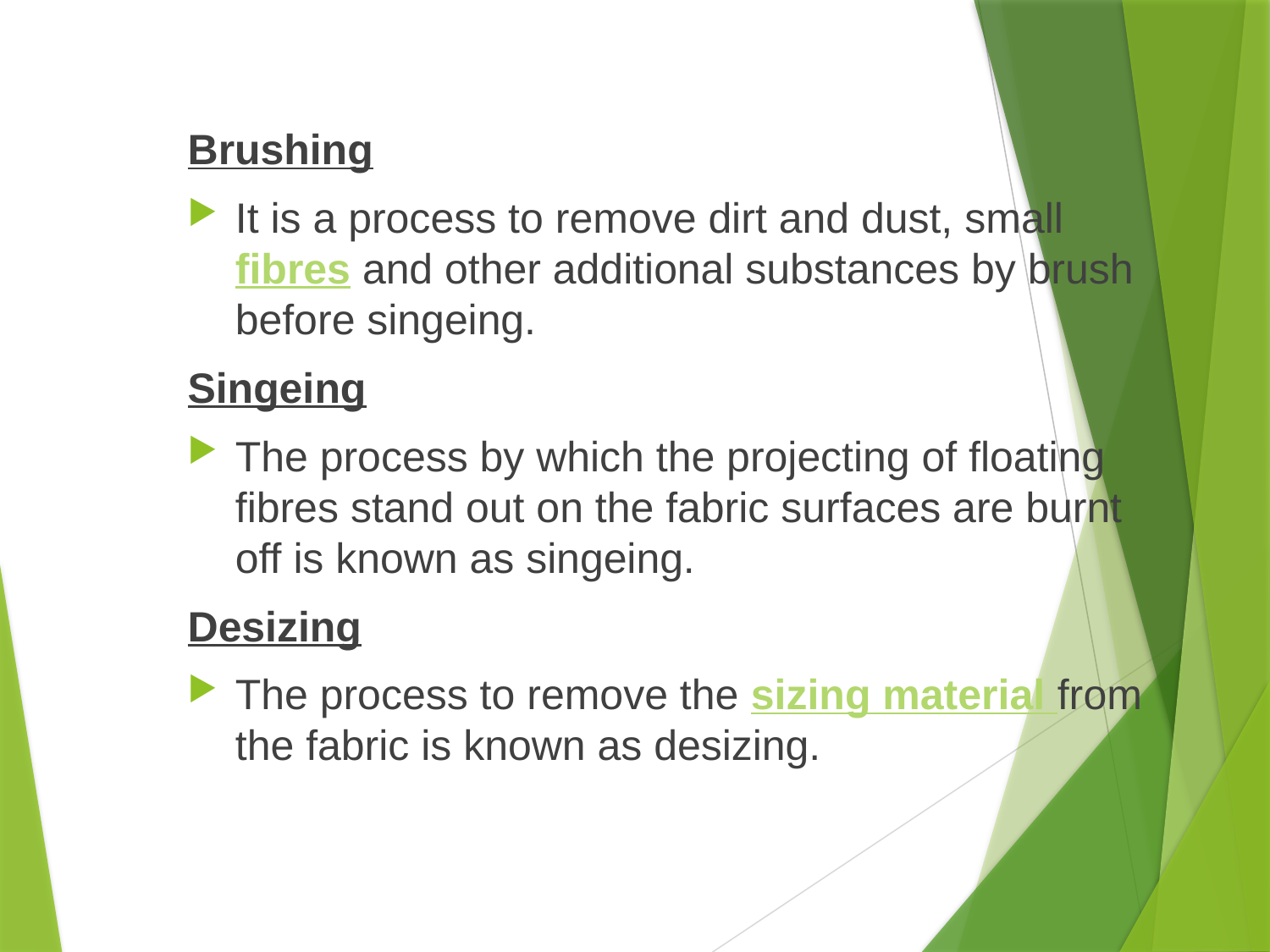

Brushing
It is a process to remove dirt and dust, small fibres and other additional substances by brush before singeing.
Singeing
The process by which the projecting of floating fibres stand out on the fabric surfaces are burnt off is known as singeing.
Desizing
The process to remove the sizing material from the fabric is known as desizing.